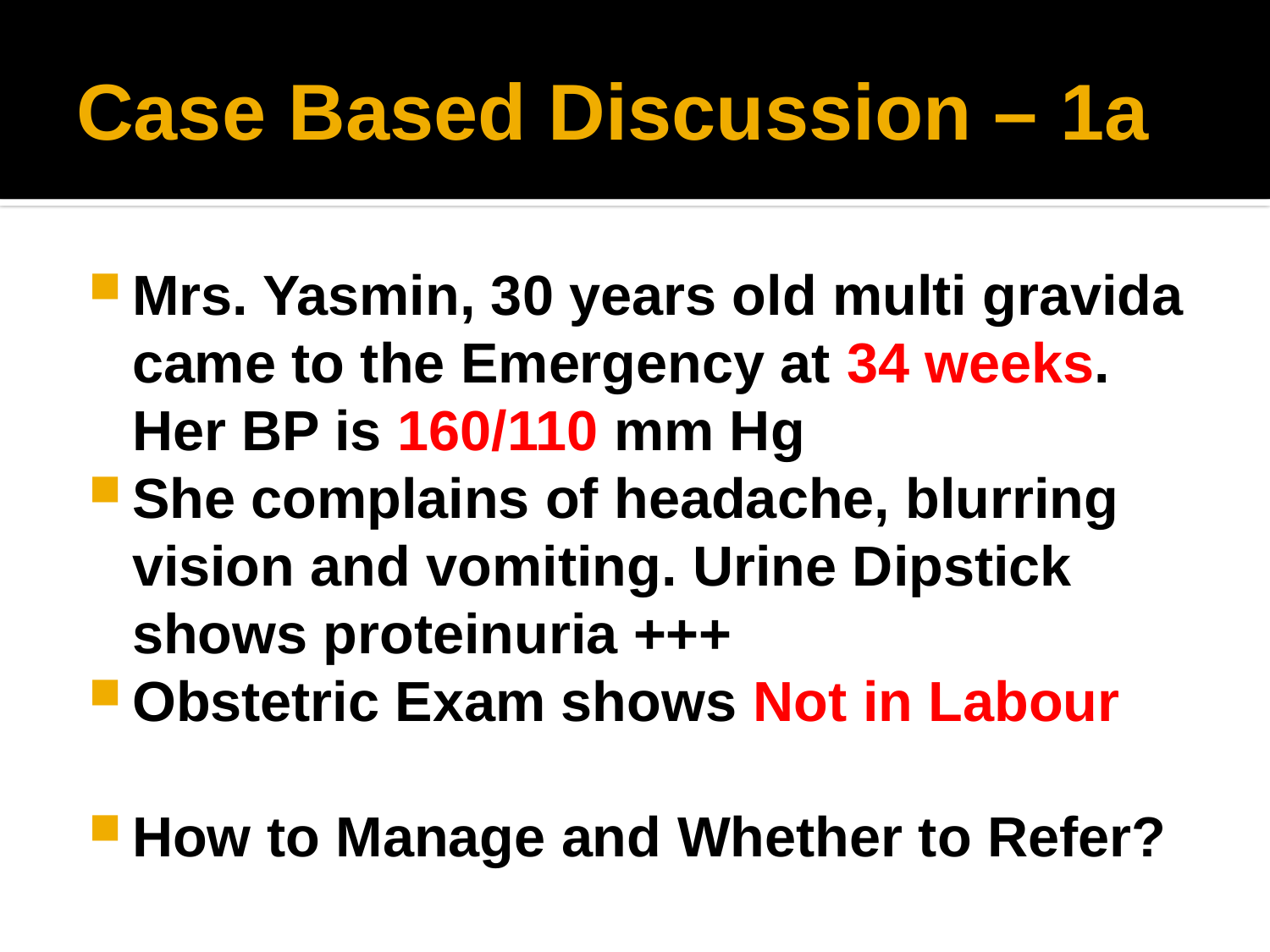

# Case Based Discussion – 1a
Mrs. Yasmin, 30 years old multi gravida came to the Emergency at 34 weeks. Her BP is 160/110 mm Hg
She complains of headache, blurring vision and vomiting. Urine Dipstick shows proteinuria +++
Obstetric Exam shows Not in Labour

How to Manage and Whether to Refer?